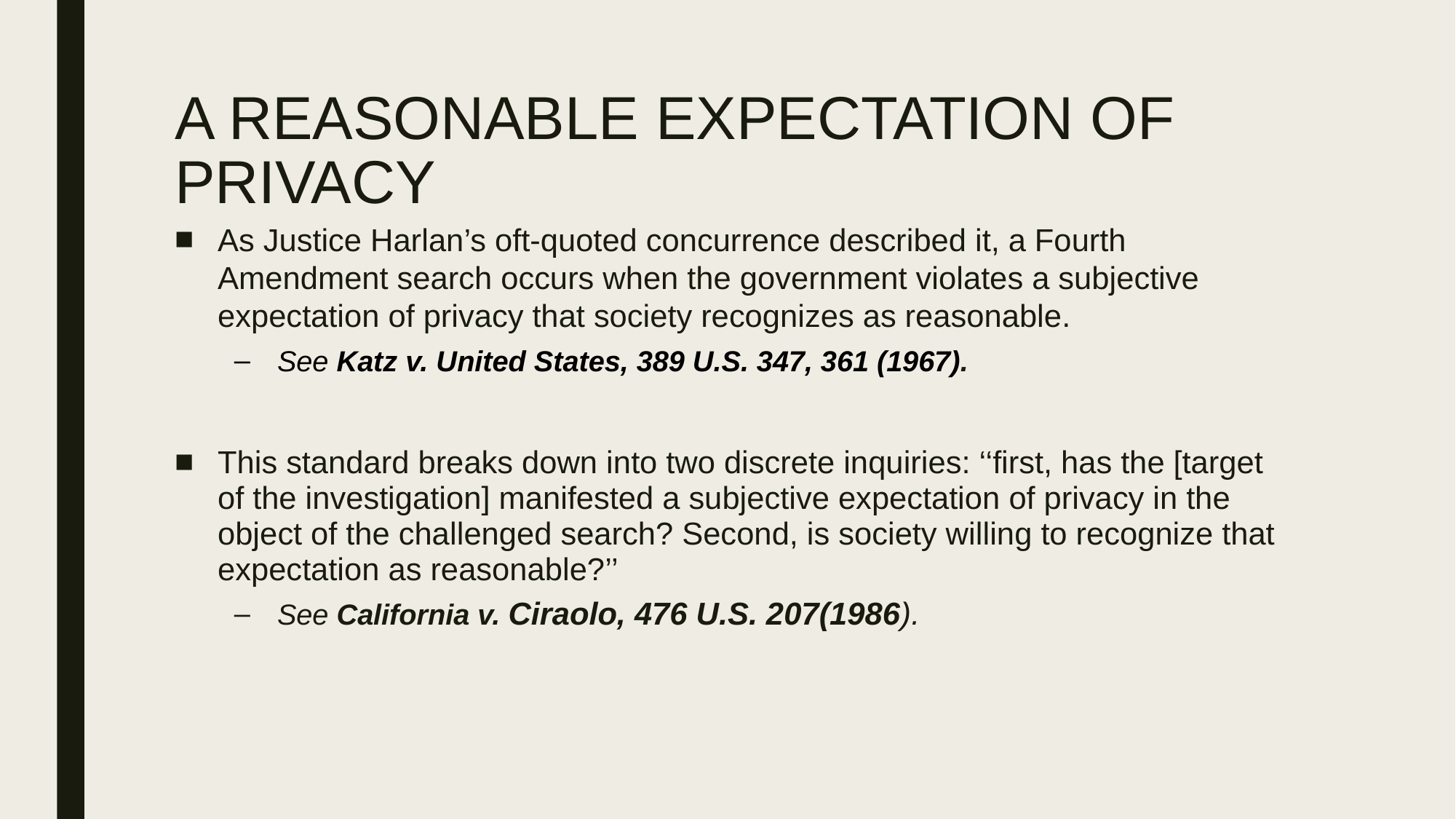

# A Reasonable Expectation of Privacy
As Justice Harlan’s oft-quoted concurrence described it, a Fourth Amendment search occurs when the government violates a subjective expectation of privacy that society recognizes as reasonable.
See Katz v. United States, 389 U.S. 347, 361 (1967).

This standard breaks down into two discrete inquiries: ‘‘first, has the [target of the investigation] manifested a subjective expectation of privacy in the object of the challenged search? Second, is society willing to recognize that expectation as reasonable?’’
See California v. Ciraolo, 476 U.S. 207(1986).